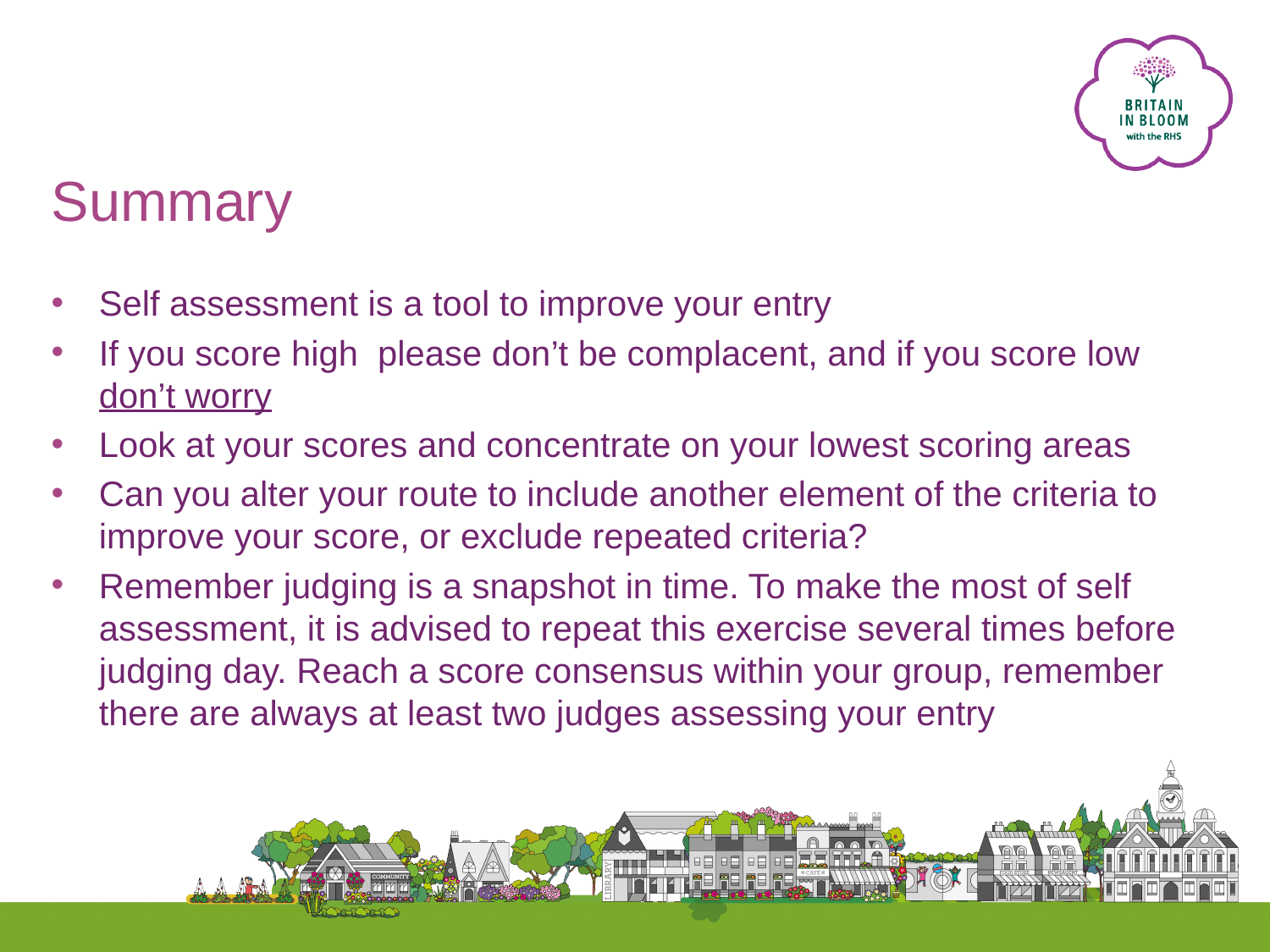

# Summary
Self assessment is a tool to improve your entry
If you score high  please don’t be complacent, and if you score low don’t worry
Look at your scores and concentrate on your lowest scoring areas
Can you alter your route to include another element of the criteria to improve your score, or exclude repeated criteria?
Remember judging is a snapshot in time. To make the most of self assessment, it is advised to repeat this exercise several times before judging day. Reach a score consensus within your group, remember there are always at least two judges assessing your entry